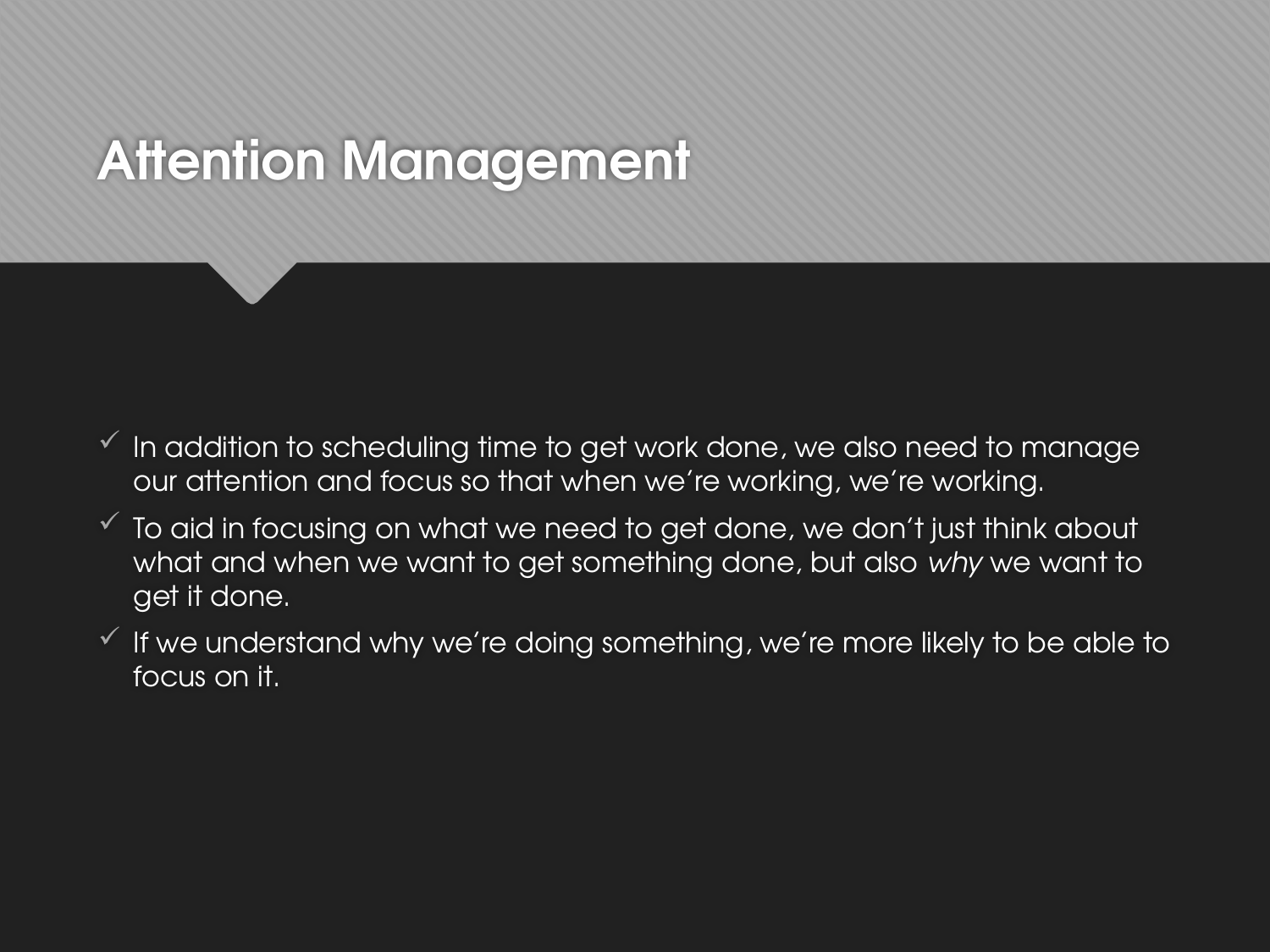

# Attention Management
In addition to scheduling time to get work done, we also need to manage our attention and focus so that when we’re working, we’re working.
To aid in focusing on what we need to get done, we don’t just think about what and when we want to get something done, but also why we want to get it done.
If we understand why we’re doing something, we’re more likely to be able to focus on it.